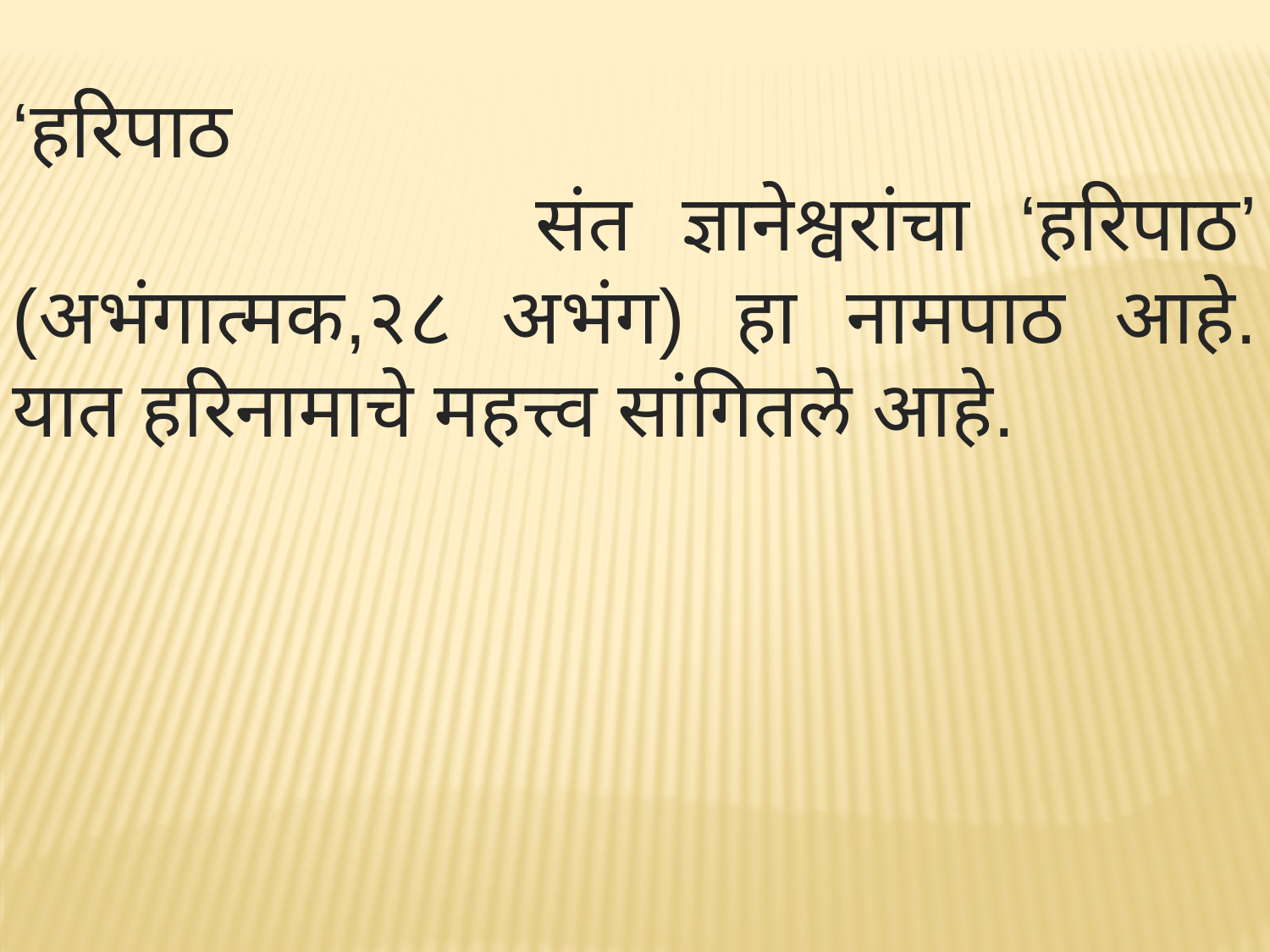

‘हरिपाठ
	        संत ज्ञानेश्वरांचा ‘हरिपाठ’ (अभंगात्मक,२८ अभंग) हा नामपाठ आहे. यात हरिनामाचे महत्त्व सांगितले आहे.